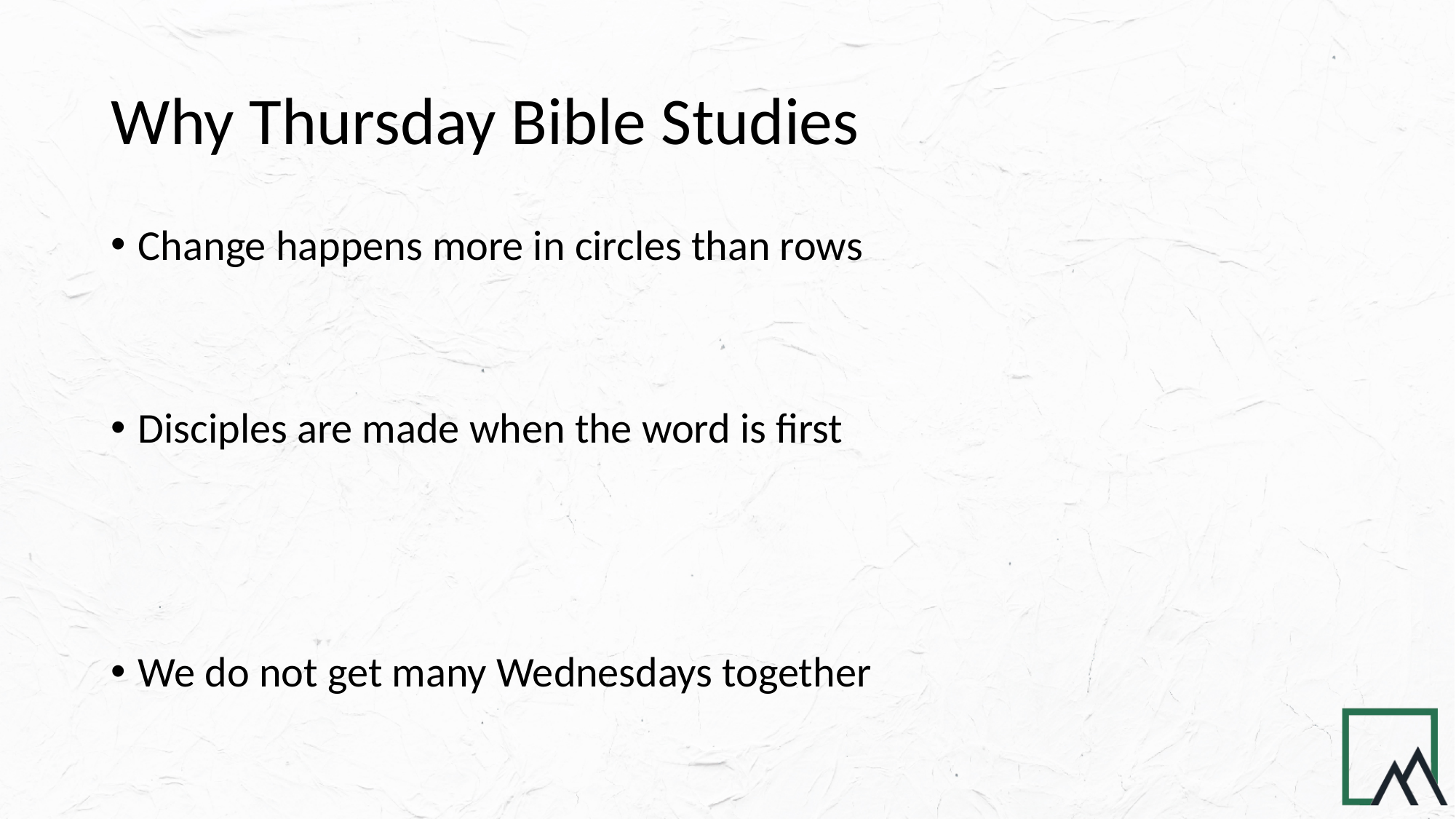

# Why Thursday Bible Studies
Change happens more in circles than rows

Disciples are made when the word is first

We do not get many Wednesdays together